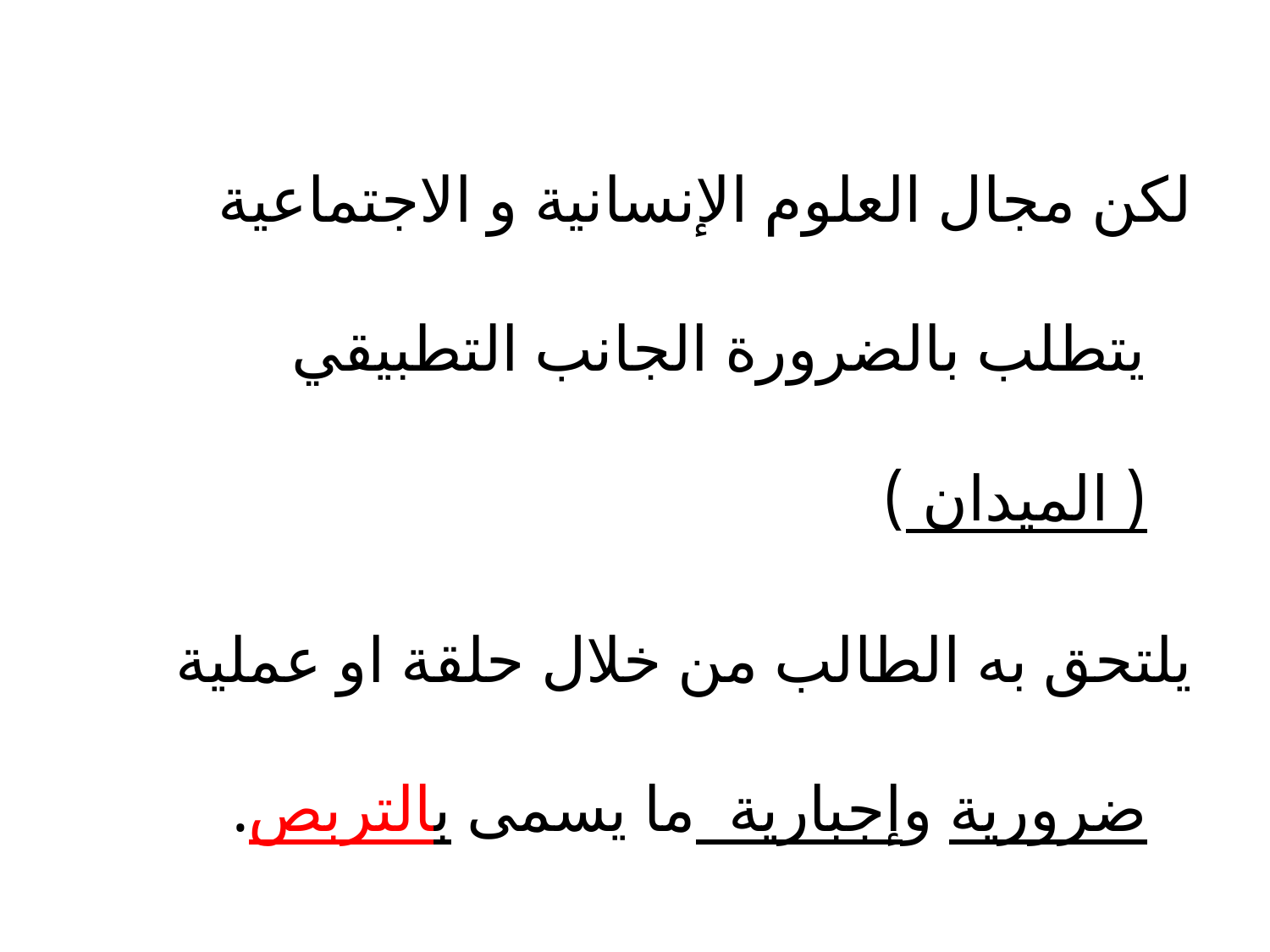

لكن مجال العلوم الإنسانية و الاجتماعية يتطلب بالضرورة الجانب التطبيقي ( الميدان )
يلتحق به الطالب من خلال حلقة او عملية ضرورية وإجبارية  ما يسمى بالتربص.